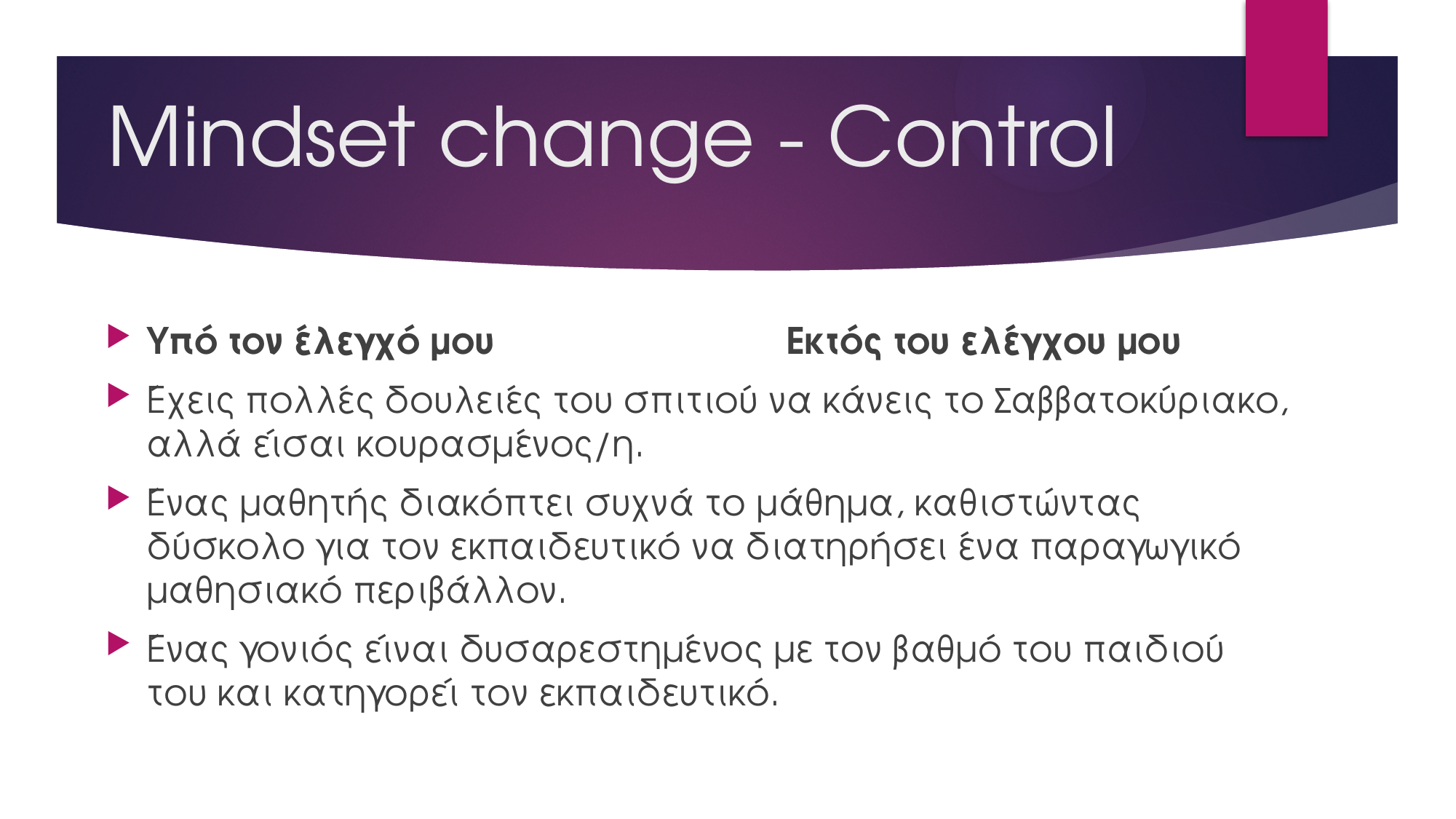

# Mindset change - Control
Υπό τον έλεγχό μου        Εκτός του ελέγχου μου
Έχεις πολλές δουλειές του σπιτιού να κάνεις το Σαββατοκύριακο, αλλά είσαι κουρασμένος/η.
Ένας μαθητής διακόπτει συχνά το μάθημα, καθιστώντας δύσκολο για τον εκπαιδευτικό να διατηρήσει ένα παραγωγικό μαθησιακό περιβάλλον.
Ένας γονιός είναι δυσαρεστημένος με τον βαθμό του παιδιού του και κατηγορεί τον εκπαιδευτικό.